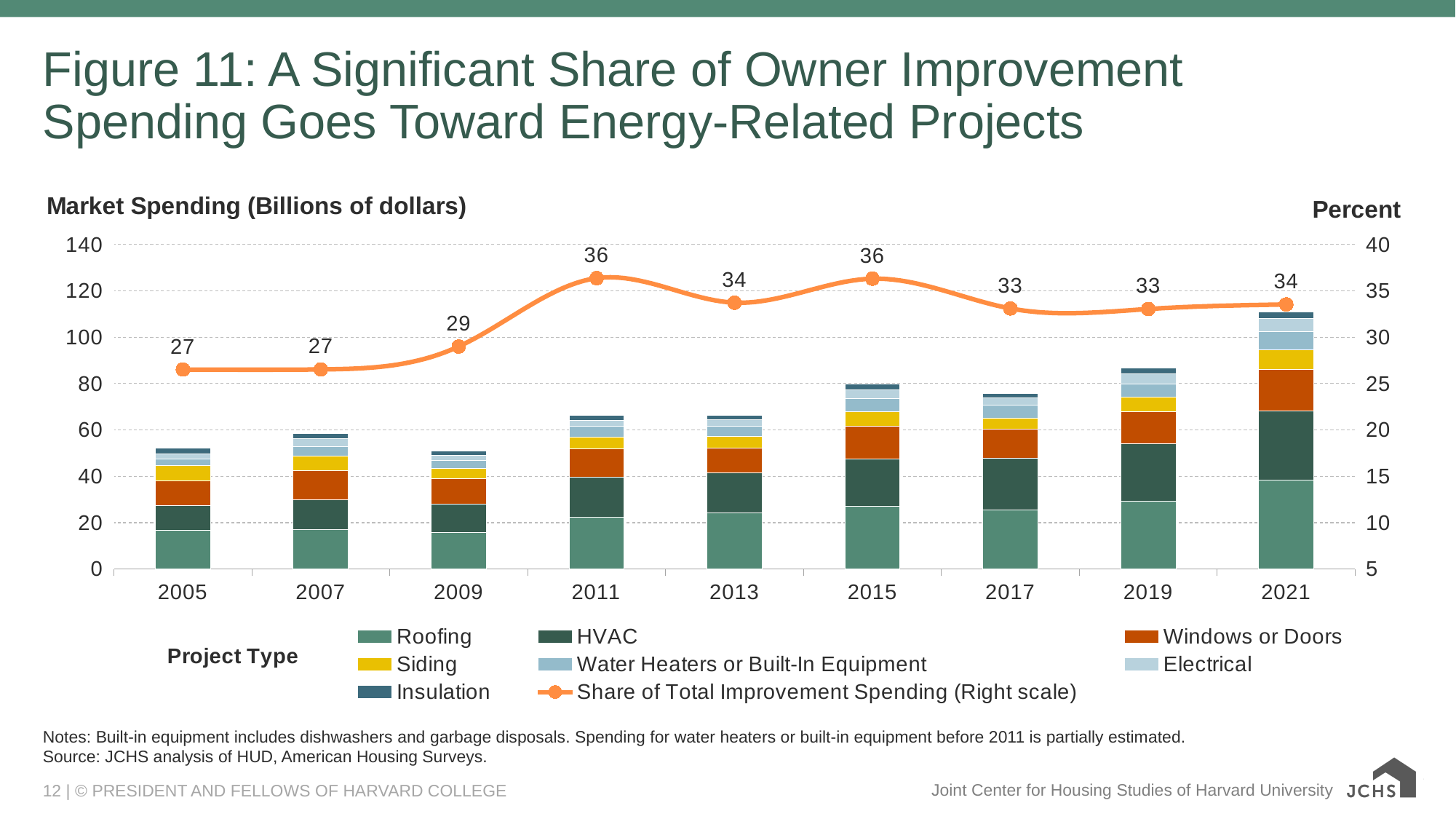

# Figure 11: A Significant Share of Owner Improvement Spending Goes Toward Energy-Related Projects

### Chart: Market Spending (Billions of dollars)

| Category | Roofing | HVAC | Windows or Doors | Siding | Water Heaters or Built-In Equipment | Electrical | Insulation | Share of Total Improvement Spending (Right scale) |
|---|---|---|---|---|---|---|---|---|
| 2005 | 16.77379715349297 | 10.694578511912724 | 10.696879426007968 | 6.451689084152373 | 3.000014956877755 | 2.0597914484863753 | 2.609108234856195 | 26.518069356035557 |
| 2007 | 17.114151465927616 | 12.777026025395886 | 12.553217912735967 | 6.228099765408706 | 4.181837590829382 | 3.2979985101771 | 2.3330380237302295 | 26.530424144951258 |
| 2009 | 15.72080188236927 | 12.343957927310775 | 10.779121897729445 | 4.552271954002744 | 3.334149997949357 | 2.3244502524153923 | 1.714205279540698 | 29.000853779667164 |
| 2011 | 22.274207997047565 | 17.29473224376433 | 12.218101884846712 | 5.24913467043909 | 4.557341528166298 | 2.5674289509904 | 2.213672912469276 | 36.37060286095041 |
| 2013 | 24.183028840525665 | 17.264020743947235 | 10.832538121646598 | 4.962477531213094 | 4.425585215233113 | 2.7833611915654504 | 1.9718481453035273 | 33.72609200005105 |
| 2015 | 27.012605406881057 | 20.611253647392957 | 13.901526156277924 | 6.38654442111772 | 5.661629479794597 | 3.728660286506815 | 2.5479673421127997 | 36.312208938872544 |
| 2017 | 25.55547280017379 | 22.093933953873776 | 12.607476342059256 | 4.816751411909063 | 5.50902957438415 | 3.2523700447334933 | 1.9789689629604568 | 33.1026752053839 |
| 2019 | 29.33683238404616 | 24.84911379877556 | 13.815134651891102 | 6.146293661452258 | 5.729786896820589 | 4.436742305490926 | 2.48420713882437 | 33.04262528841584 |
| 2021 | 38.21245076694469 | 30.007889957924775 | 17.72359865428275 | 8.54938433404528 | 8.039000581180709 | 5.470782037129691 | 2.8898104156102042 | 33.5371112099836 |
Notes: Built-in equipment includes dishwashers and garbage disposals. Spending for water heaters or built-in equipment before 2011 is partially estimated.
Source: JCHS analysis of HUD, American Housing Surveys.